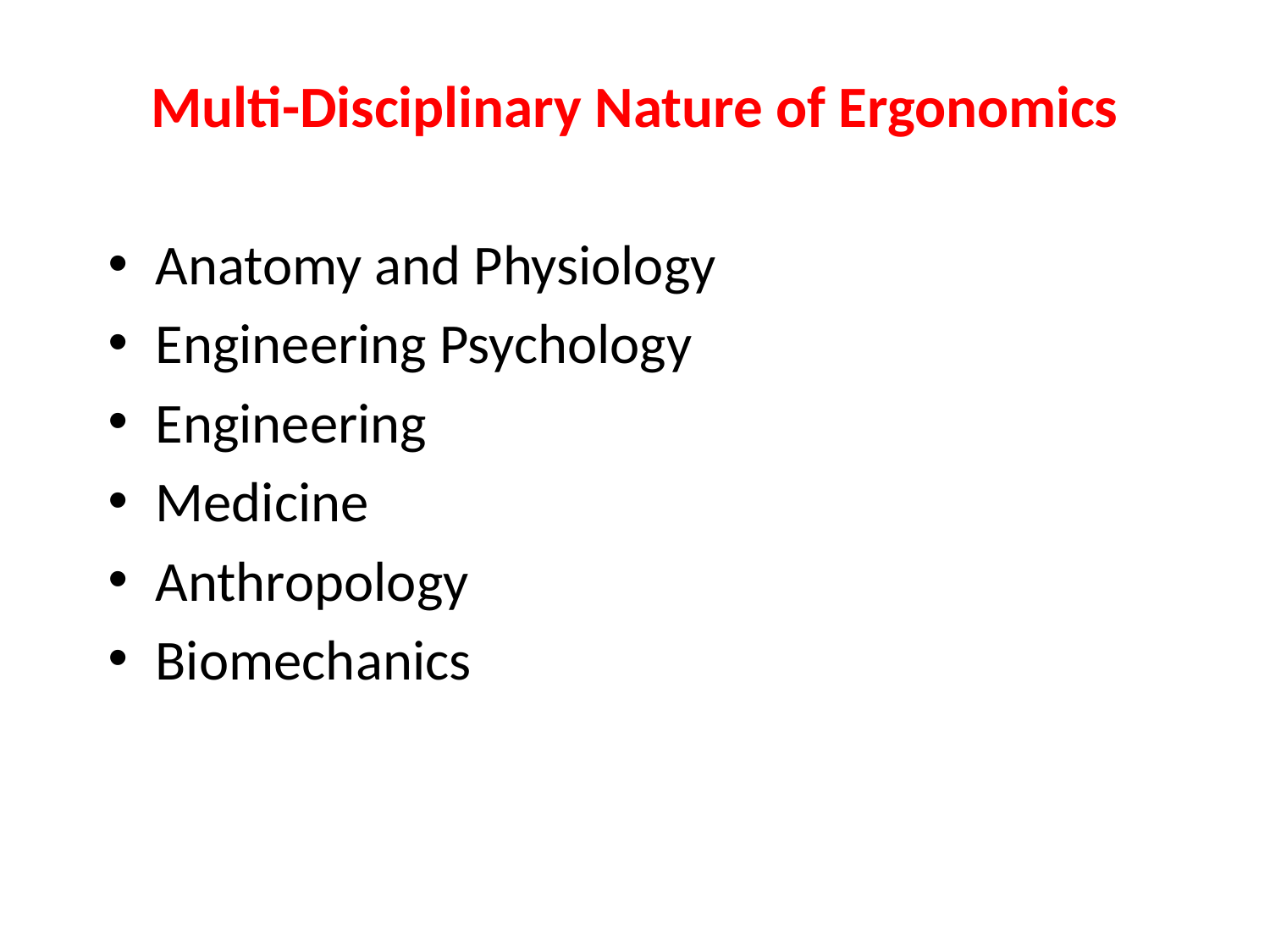

# Multi-Disciplinary Nature of Ergonomics
Anatomy and Physiology
Engineering Psychology
Engineering
Medicine
Anthropology
Biomechanics